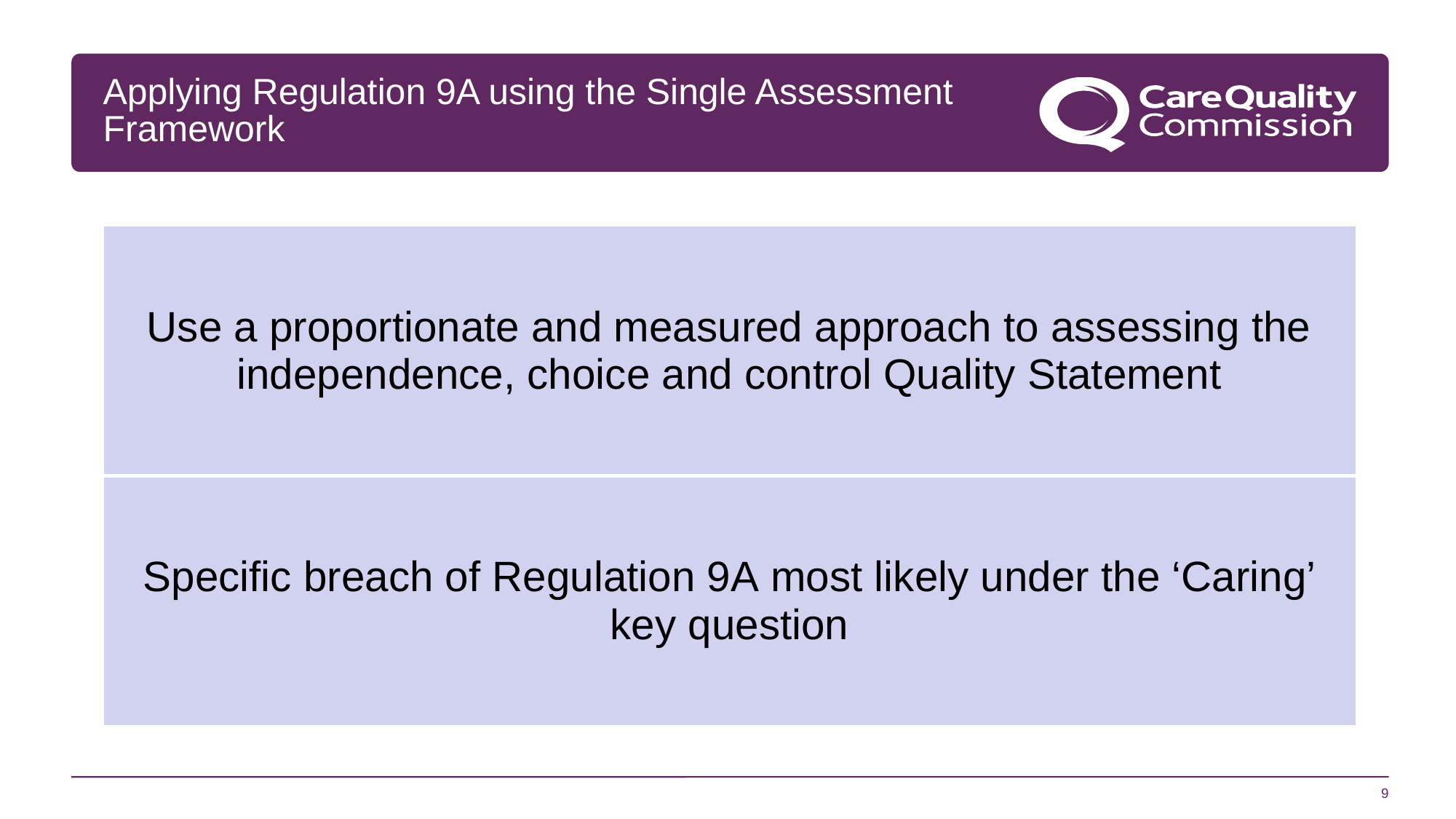

# Applying Regulation 9A using the Single Assessment Framework
| Use a proportionate and measured approach to assessing the independence, choice and control Quality Statement |
| --- |
| Specific breach of Regulation 9A most likely under the ‘Caring’ key question |
9